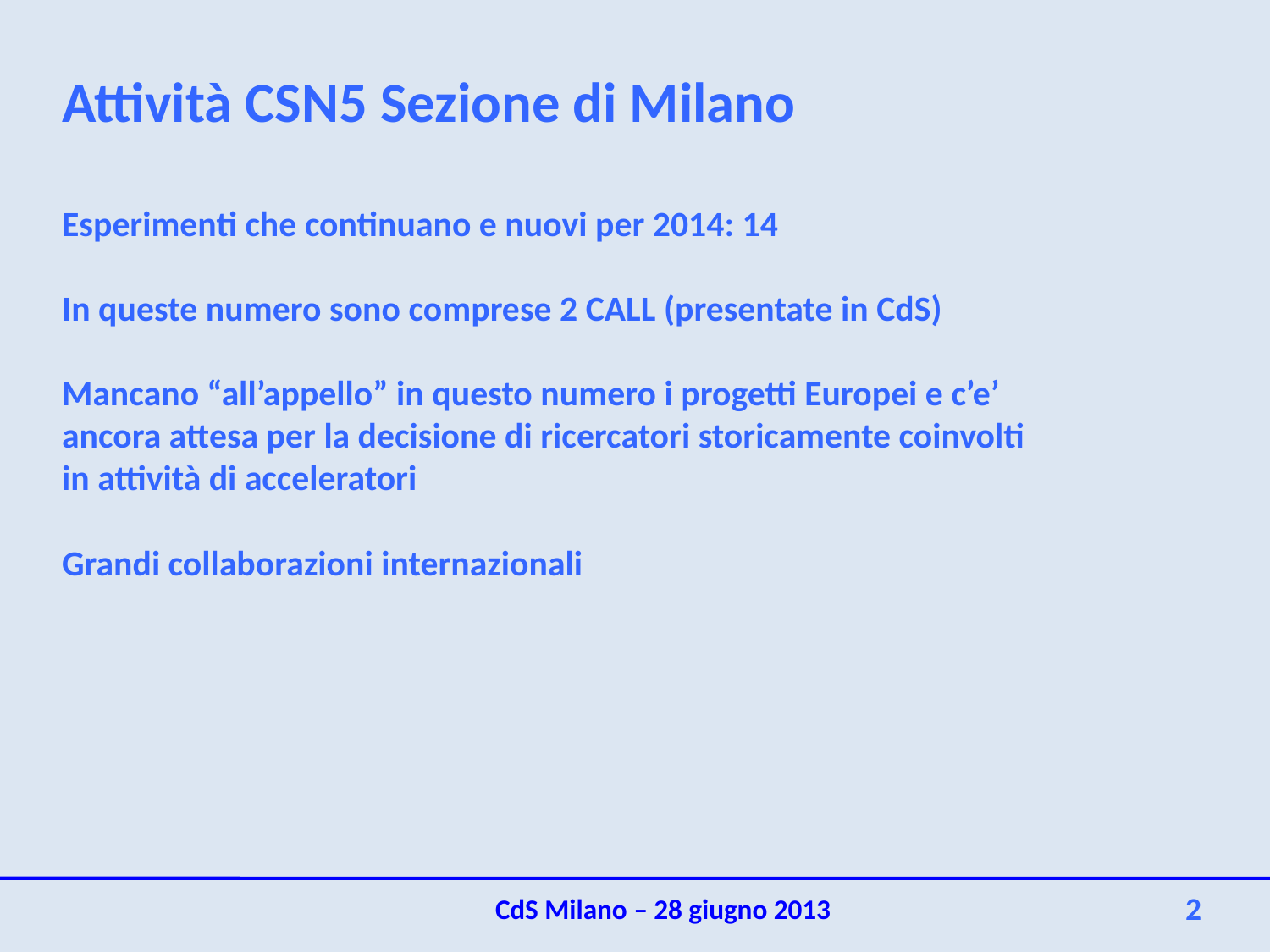

Attività CSN5 Sezione di Milano

Esperimenti che continuano e nuovi per 2014: 14

In queste numero sono comprese 2 CALL (presentate in CdS)

Mancano “all’appello” in questo numero i progetti Europei e c’e’ ancora attesa per la decisione di ricercatori storicamente coinvolti in attività di acceleratori

Grandi collaborazioni internazionali

CdS Milano – 28 giugno 2013
2